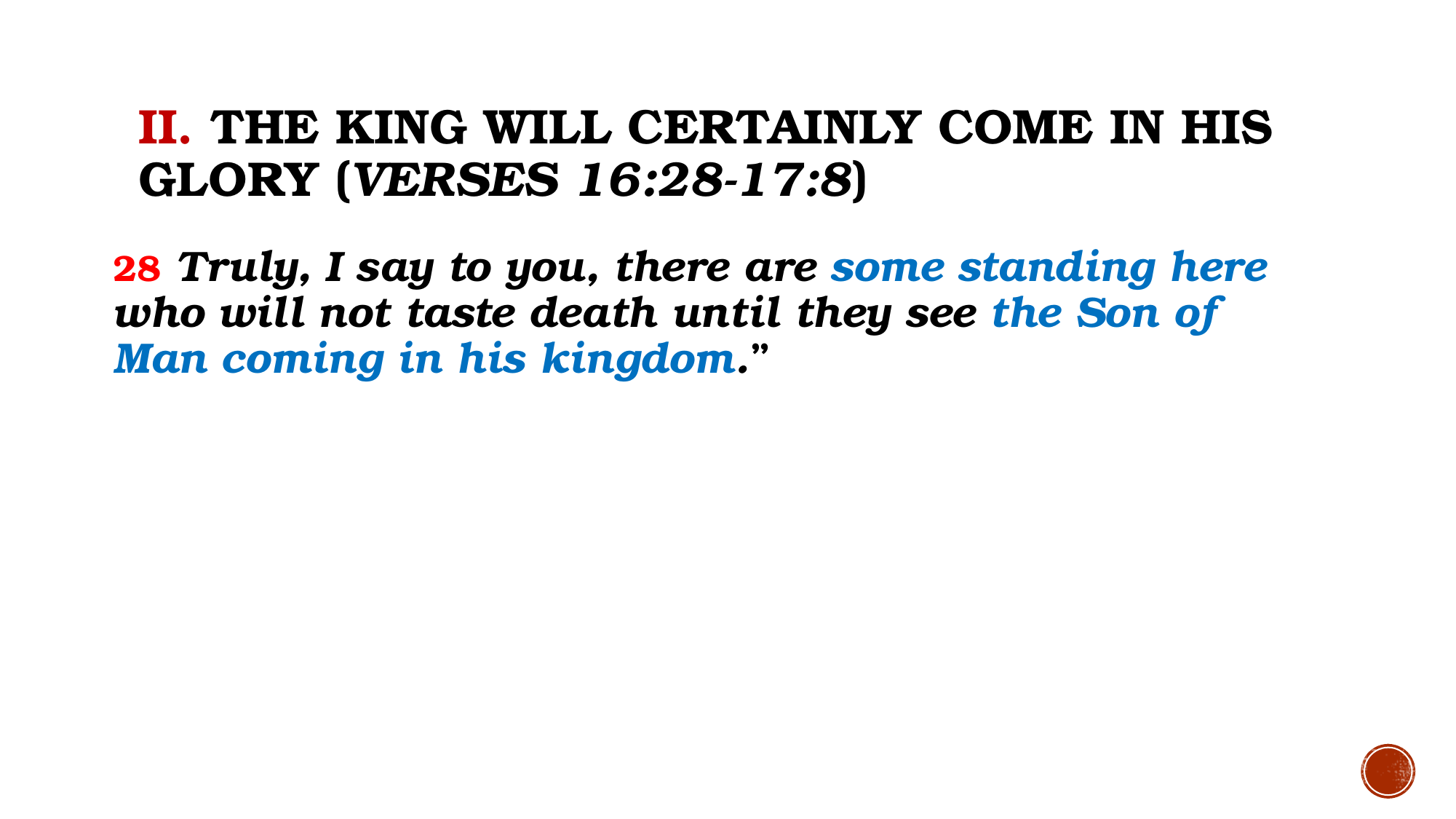

# II. The King will certainly come in His glory (verses 16:28-17:8)
28 Truly, I say to you, there are some standing here who will not taste death until they see the Son of Man coming in his kingdom.”